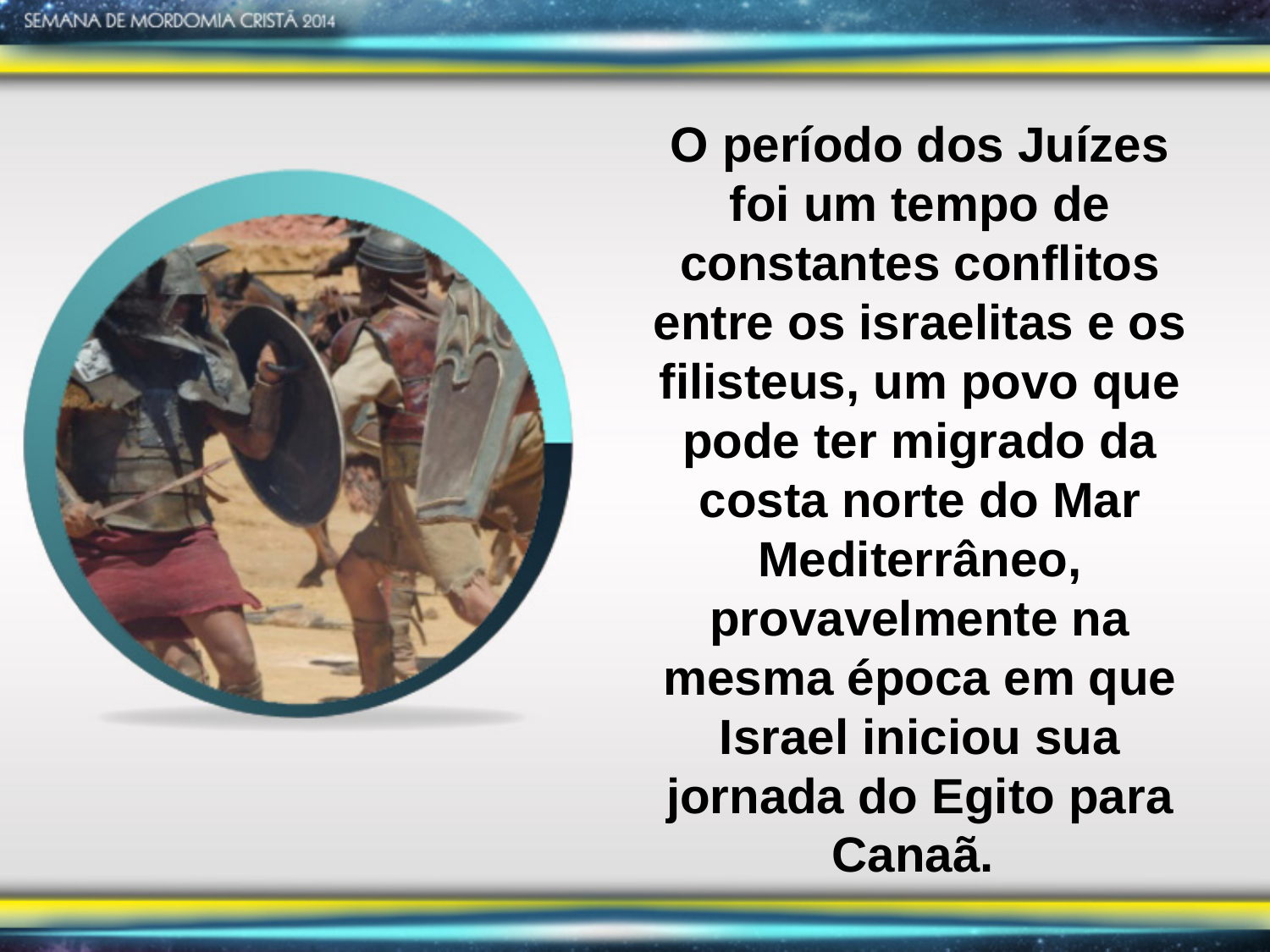

O período dos Juízes foi um tempo de constantes conflitos entre os israelitas e os filisteus, um povo que pode ter migrado da costa norte do Mar Mediterrâneo, provavelmente na mesma época em que Israel iniciou sua jornada do Egito para Canaã.